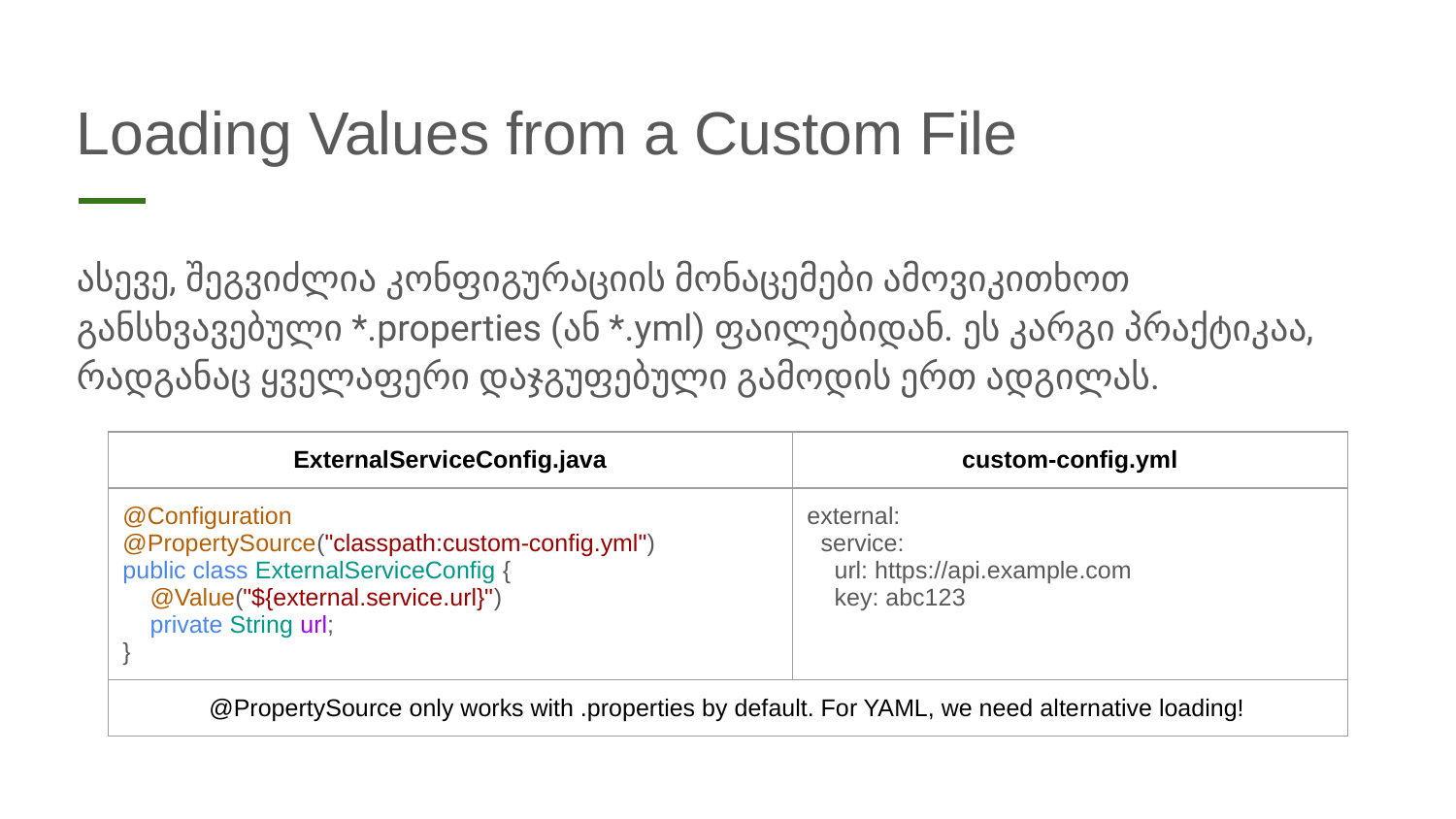

# Loading Values from a Custom File
ასევე, შეგვიძლია კონფიგურაციის მონაცემები ამოვიკითხოთ განსხვავებული *.properties (ან *.yml) ფაილებიდან. ეს კარგი პრაქტიკაა, რადგანაც ყველაფერი დაჯგუფებული გამოდის ერთ ადგილას.
| ExternalServiceConfig.java | custom-config.yml |
| --- | --- |
| @Configuration @PropertySource("classpath:custom-config.yml") public class ExternalServiceConfig { @Value("${external.service.url}") private String url; } | external: service: url: https://api.example.com key: abc123 |
| @PropertySource only works with .properties by default. For YAML, we need alternative loading! |  |